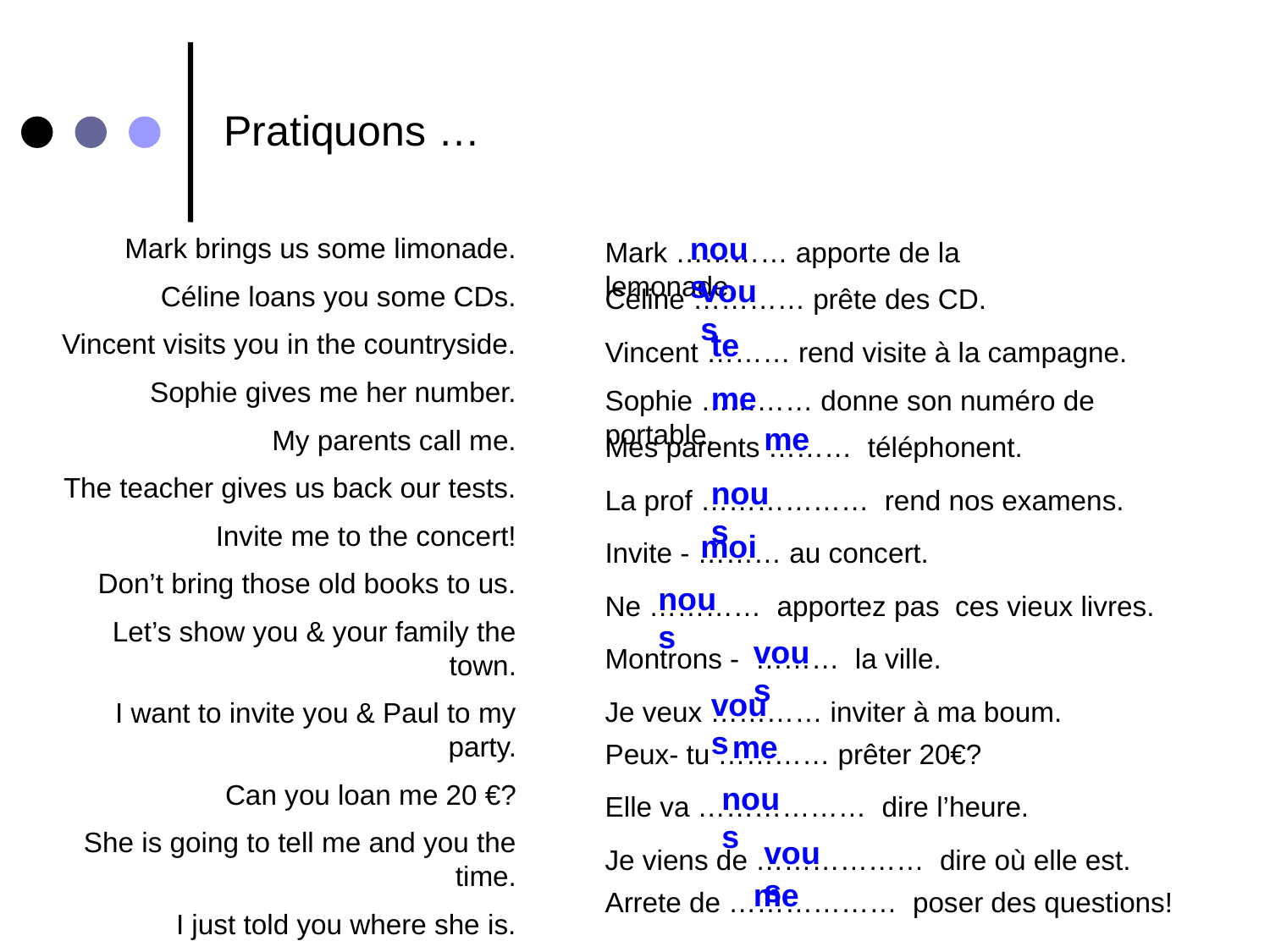

Pratiquons …
nous
Mark brings us some limonade.
Céline loans you some CDs.
Vincent visits you in the countryside.
Sophie gives me her number.
My parents call me.
The teacher gives us back our tests.
Invite me to the concert!
Don’t bring those old books to us.
Let’s show you & your family the town.
I want to invite you & Paul to my party.
Can you loan me 20 €?
She is going to tell me and you the time.
I just told you where she is.
Stop asking me questions.

Mark ………… apporte de la lemonade.
vous
Céline ………… prête des CD.
te
Vincent ……… rend visite à la campagne.
me
Sophie ………… donne son numéro de portable.
me
Mes parents ………  téléphonent.
nous
La prof ………………  rend nos examens.
moi
Invite - ……… au concert.
nous
Ne …………  apportez pas  ces vieux livres.
vous
Montrons -  ………  la ville.
vous
Je veux ………… inviter à ma boum.
me
Peux- tu ………… prêter 20€?
nous
Elle va ………………  dire l’heure.
vous
Je viens de ………………  dire où elle est.
me
Arrete de ………………  poser des questions!